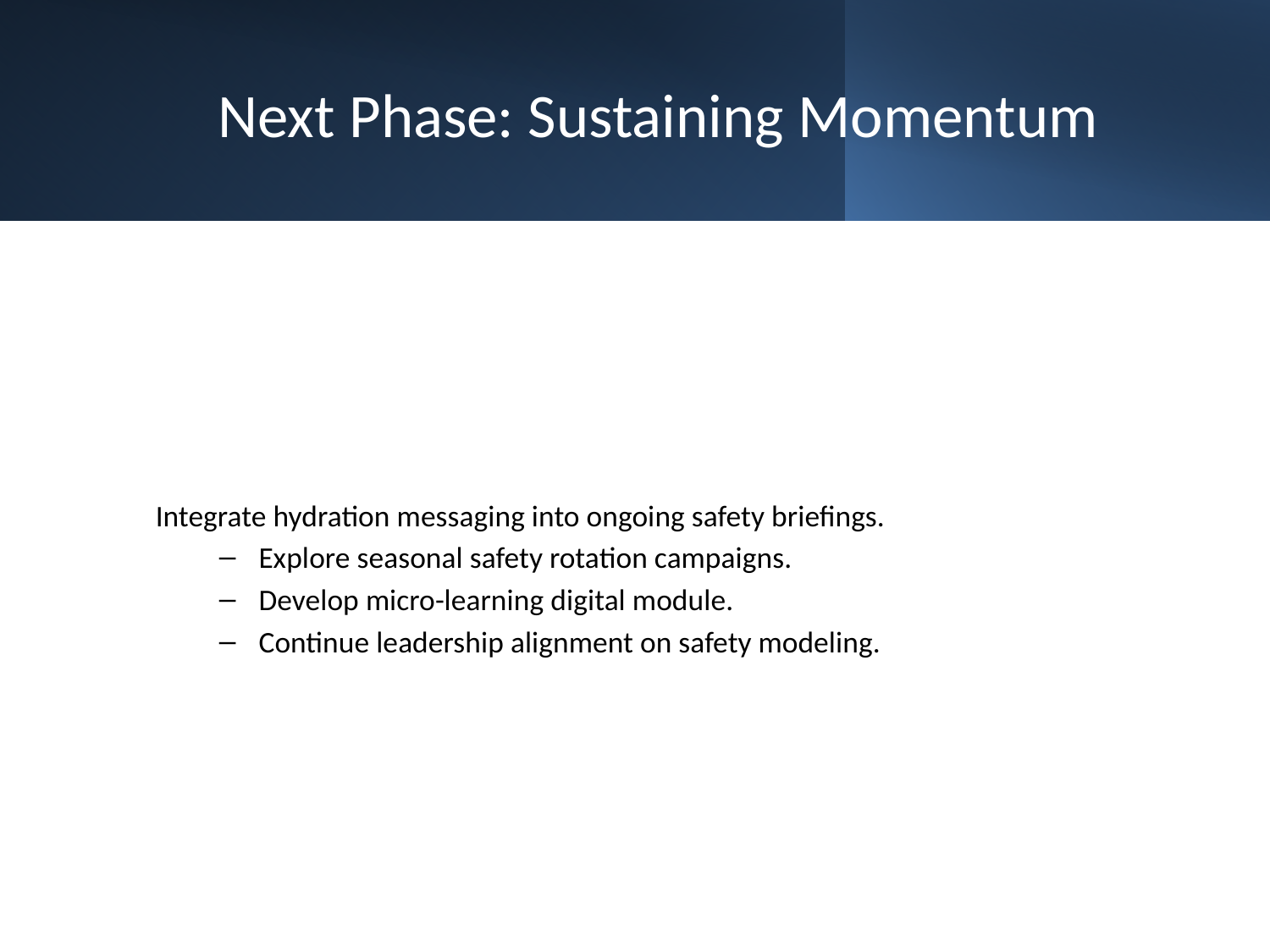

# Next Phase: Sustaining Momentum
Integrate hydration messaging into ongoing safety briefings.
Explore seasonal safety rotation campaigns.
Develop micro-learning digital module.
Continue leadership alignment on safety modeling.